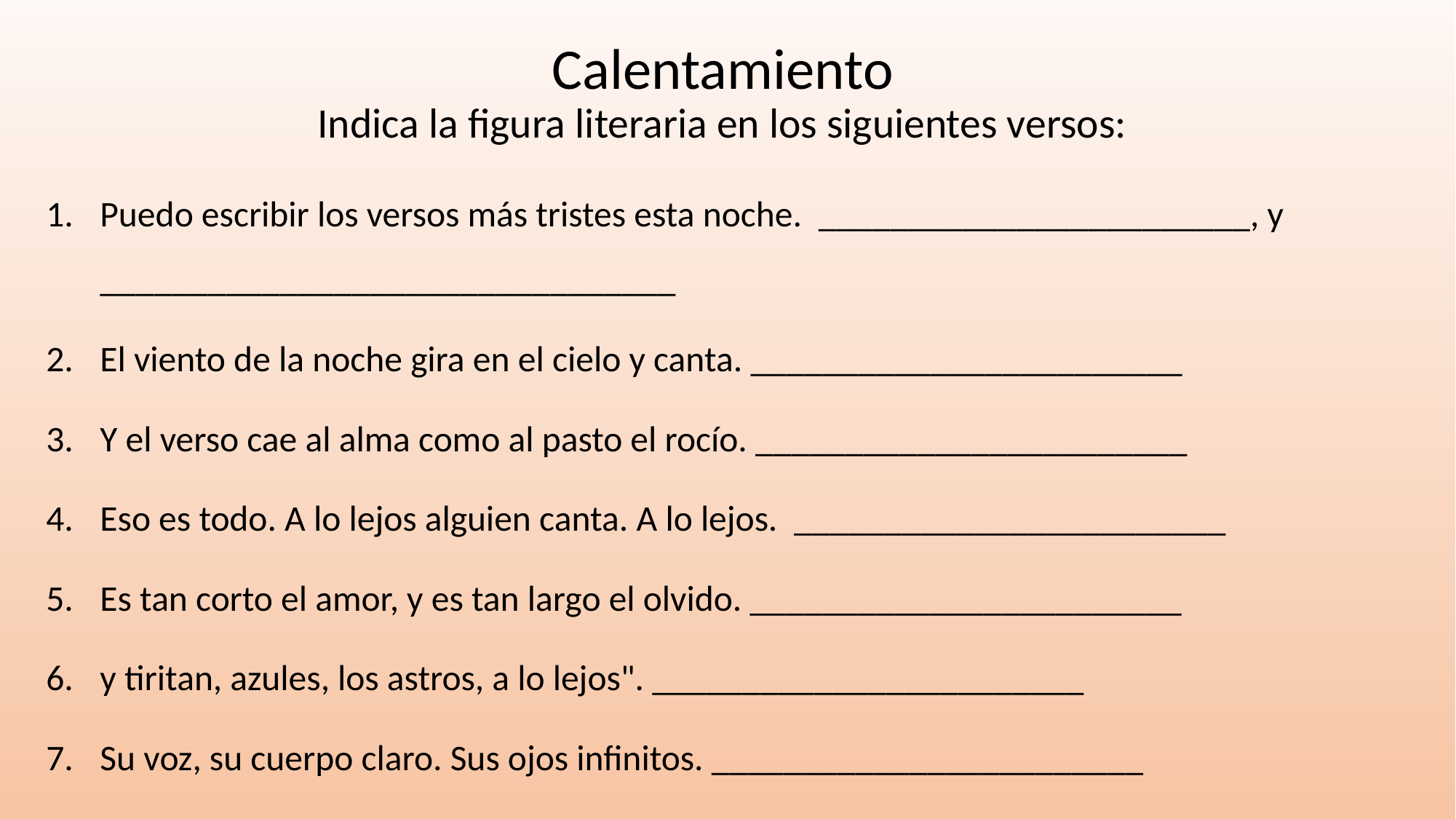

# Calentamiento Indica la figura literaria en los siguientes versos:
Puedo escribir los versos más tristes esta noche.  ________________________, y ________________________________
El viento de la noche gira en el cielo y canta. ________________________
Y el verso cae al alma como al pasto el rocío. ________________________
Eso es todo. A lo lejos alguien canta. A lo lejos.  ________________________
Es tan corto el amor, y es tan largo el olvido. ________________________
y tiritan, azules, los astros, a lo lejos". ________________________
Su voz, su cuerpo claro. Sus ojos infinitos. ________________________